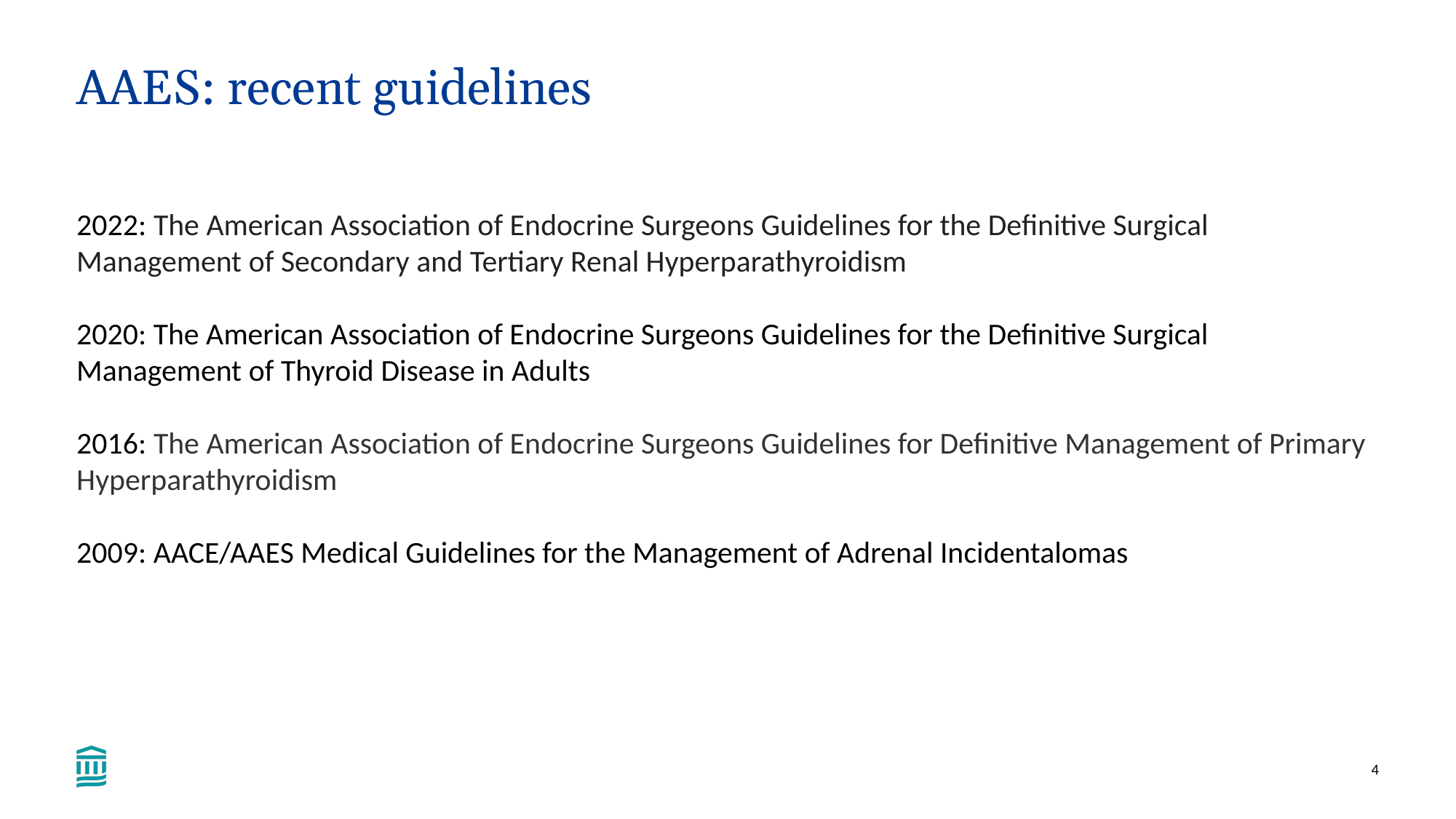

# AAES: recent guidelines
2022: The American Association of Endocrine Surgeons Guidelines for the Definitive Surgical Management of Secondary and Tertiary Renal Hyperparathyroidism

2020: The American Association of Endocrine Surgeons Guidelines for the Definitive Surgical Management of Thyroid Disease in Adults

2016: The American Association of Endocrine Surgeons Guidelines for Definitive Management of Primary Hyperparathyroidism

2009: AACE/AAES Medical Guidelines for the Management of Adrenal Incidentalomas